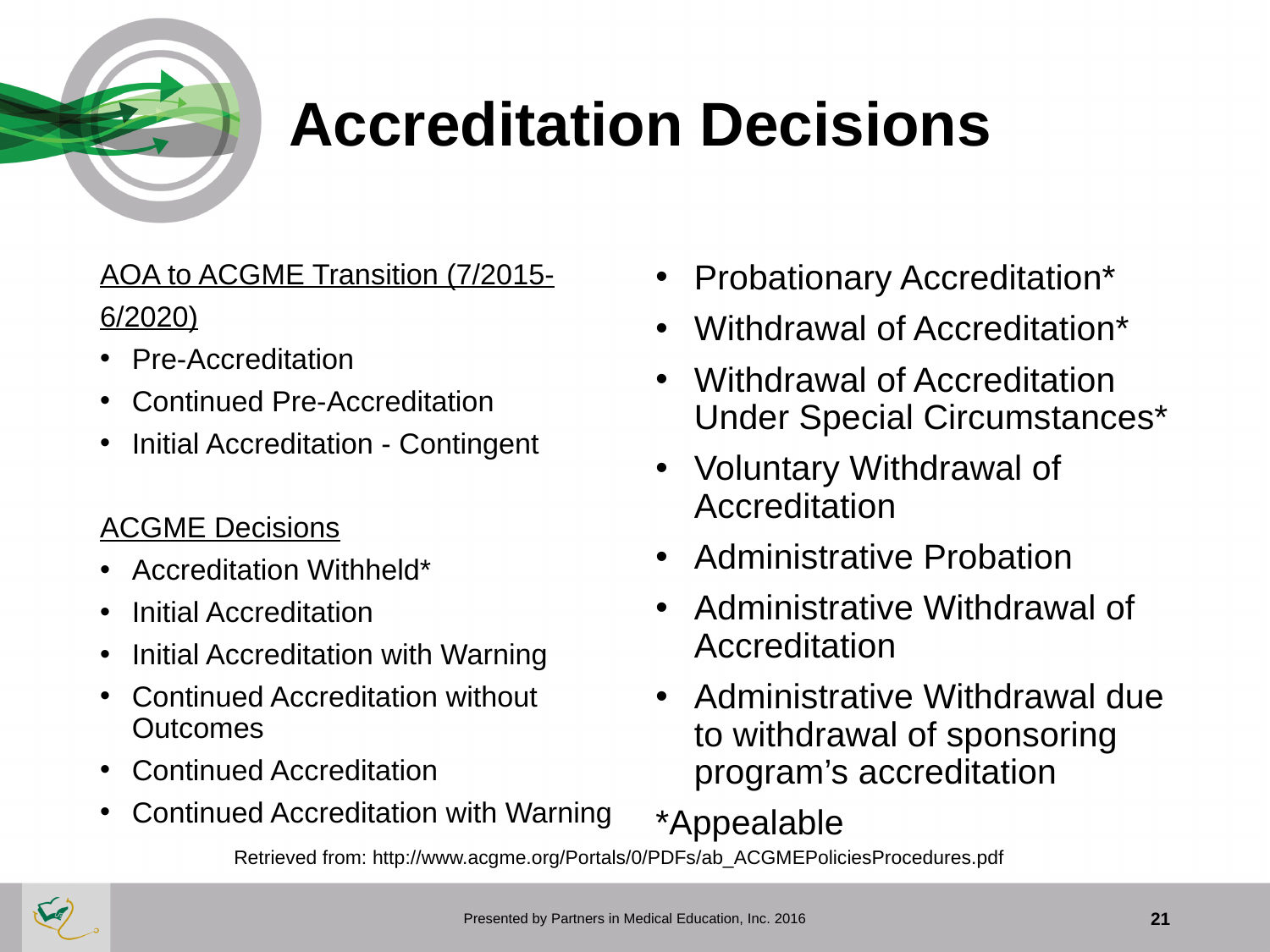

# Accreditation Decisions
AOA to ACGME Transition (7/2015-
6/2020)
Pre-Accreditation
Continued Pre-Accreditation
Initial Accreditation - Contingent

ACGME Decisions
Accreditation Withheld*
Initial Accreditation
Initial Accreditation with Warning
Continued Accreditation without Outcomes
Continued Accreditation
Continued Accreditation with Warning
Probationary Accreditation*
Withdrawal of Accreditation*
Withdrawal of Accreditation Under Special Circumstances*
Voluntary Withdrawal of Accreditation
Administrative Probation
Administrative Withdrawal of Accreditation
Administrative Withdrawal due to withdrawal of sponsoring program’s accreditation
*Appealable

Retrieved from: http://www.acgme.org/Portals/0/PDFs/ab_ACGMEPoliciesProcedures.pdf
Presented by Partners in Medical Education, Inc. 2016
21